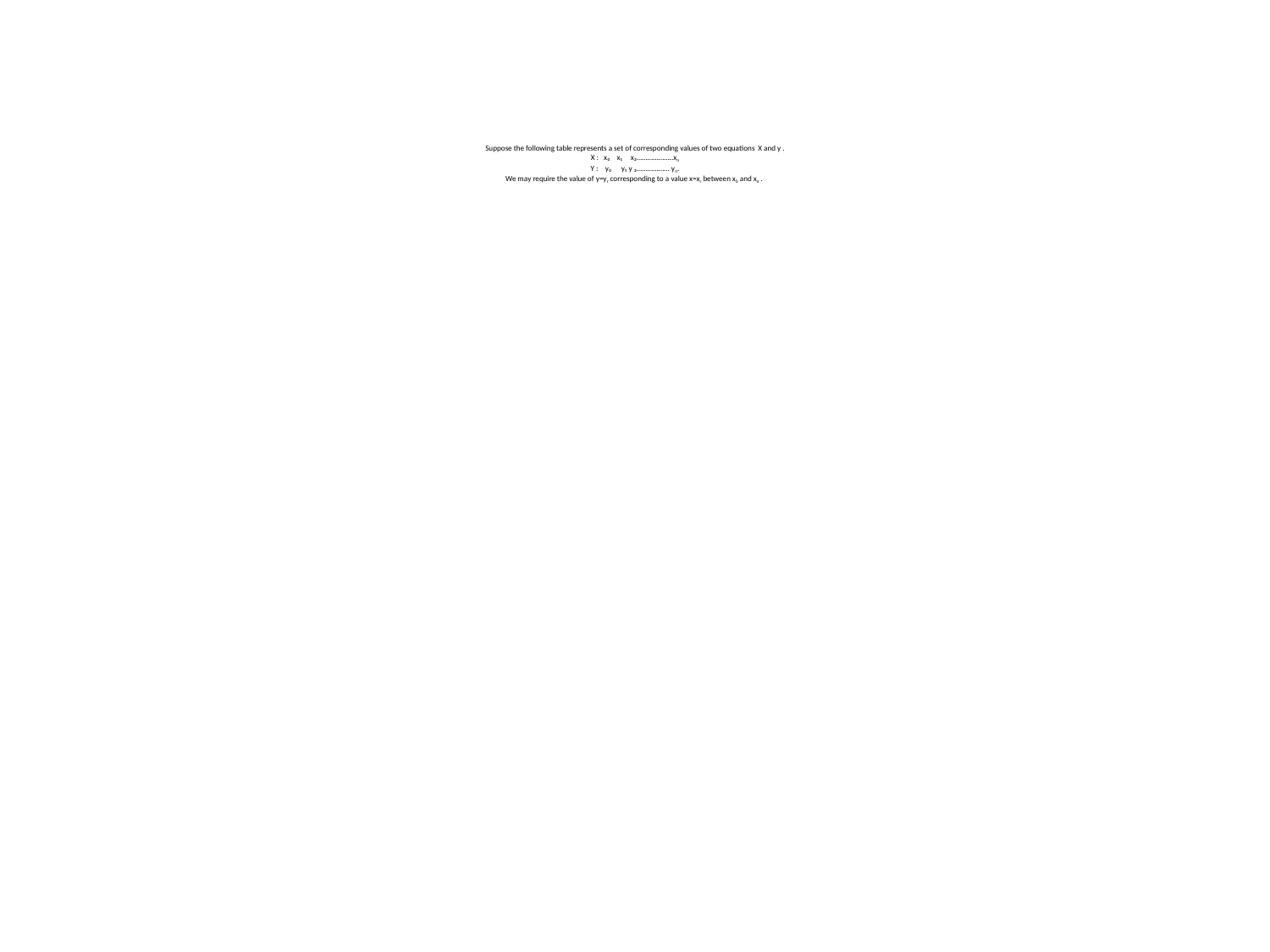

# Suppose the following table represents a set of corresponding values of two equations  X and y . X :   x₀    x₁     x₂………………..xn Y :	 y₀	   y₁	y ₂……………… yn. We may require the value of y=yr corresponding to a value x=xr between x0 and xn .